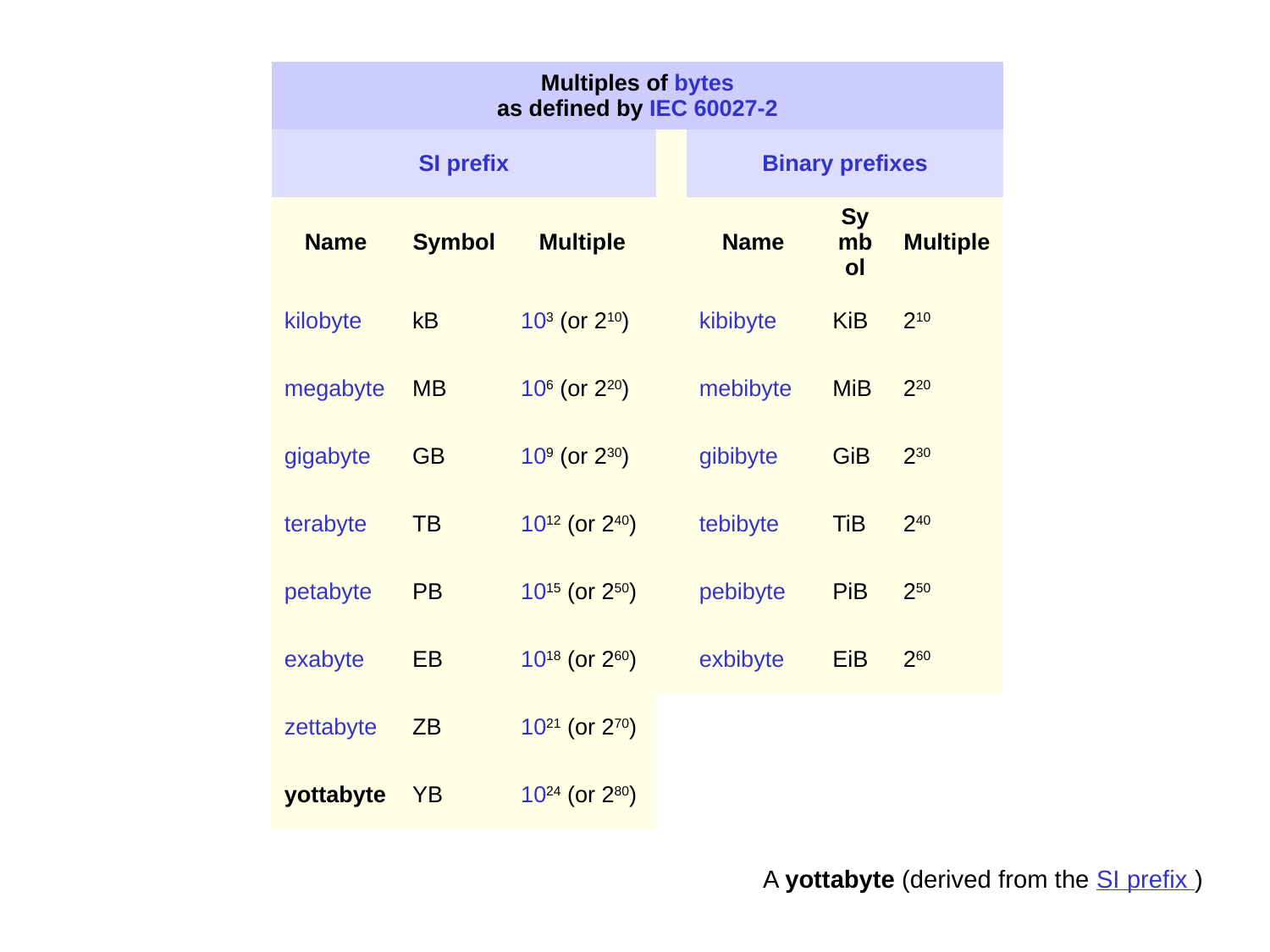

| Multiples of bytes as defined by IEC 60027-2 |  |  |  |  |  |  |
| --- | --- | --- | --- | --- | --- | --- |
| SI prefix |  |  |  | Binary prefixes |  |  |
| Name | Symbol | Multiple |  | Name | Symbol | Multiple |
| kilobyte | kB | 103 (or 210) |  | kibibyte | KiB | 210 |
| megabyte | MB | 106 (or 220) |  | mebibyte | MiB | 220 |
| gigabyte | GB | 109 (or 230) |  | gibibyte | GiB | 230 |
| terabyte | TB | 1012 (or 240) |  | tebibyte | TiB | 240 |
| petabyte | PB | 1015 (or 250) |  | pebibyte | PiB | 250 |
| exabyte | EB | 1018 (or 260) |  | exbibyte | EiB | 260 |
| zettabyte | ZB | 1021 (or 270) |  |  |  |  |
| yottabyte | YB | 1024 (or 280) |  |  |  |  |
A yottabyte (derived from the SI prefix )